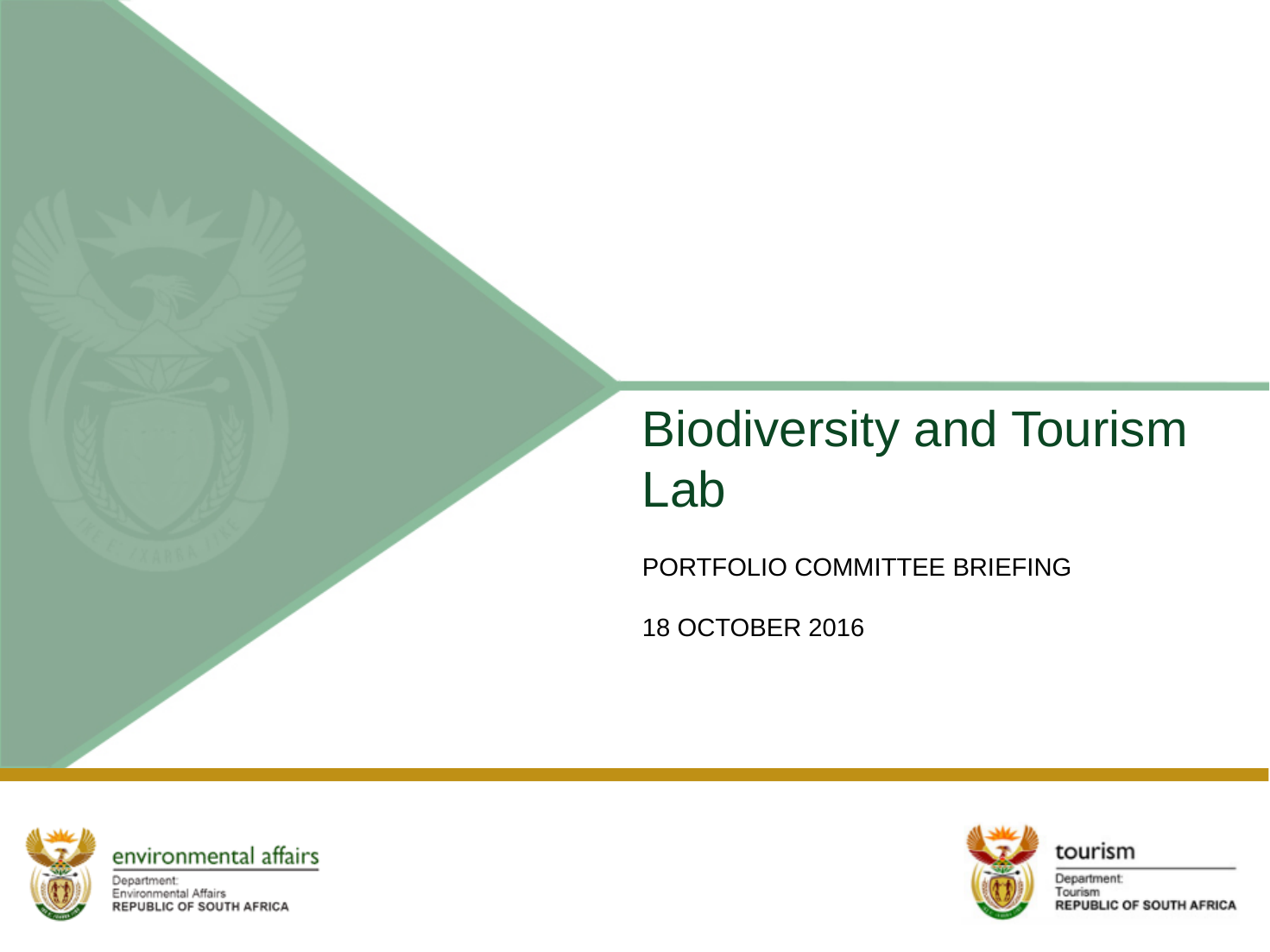

# Biodiversity and Tourism Lab
PORTFOLIO COMMITTEE BRIEFING

18 OCTOBER 2016